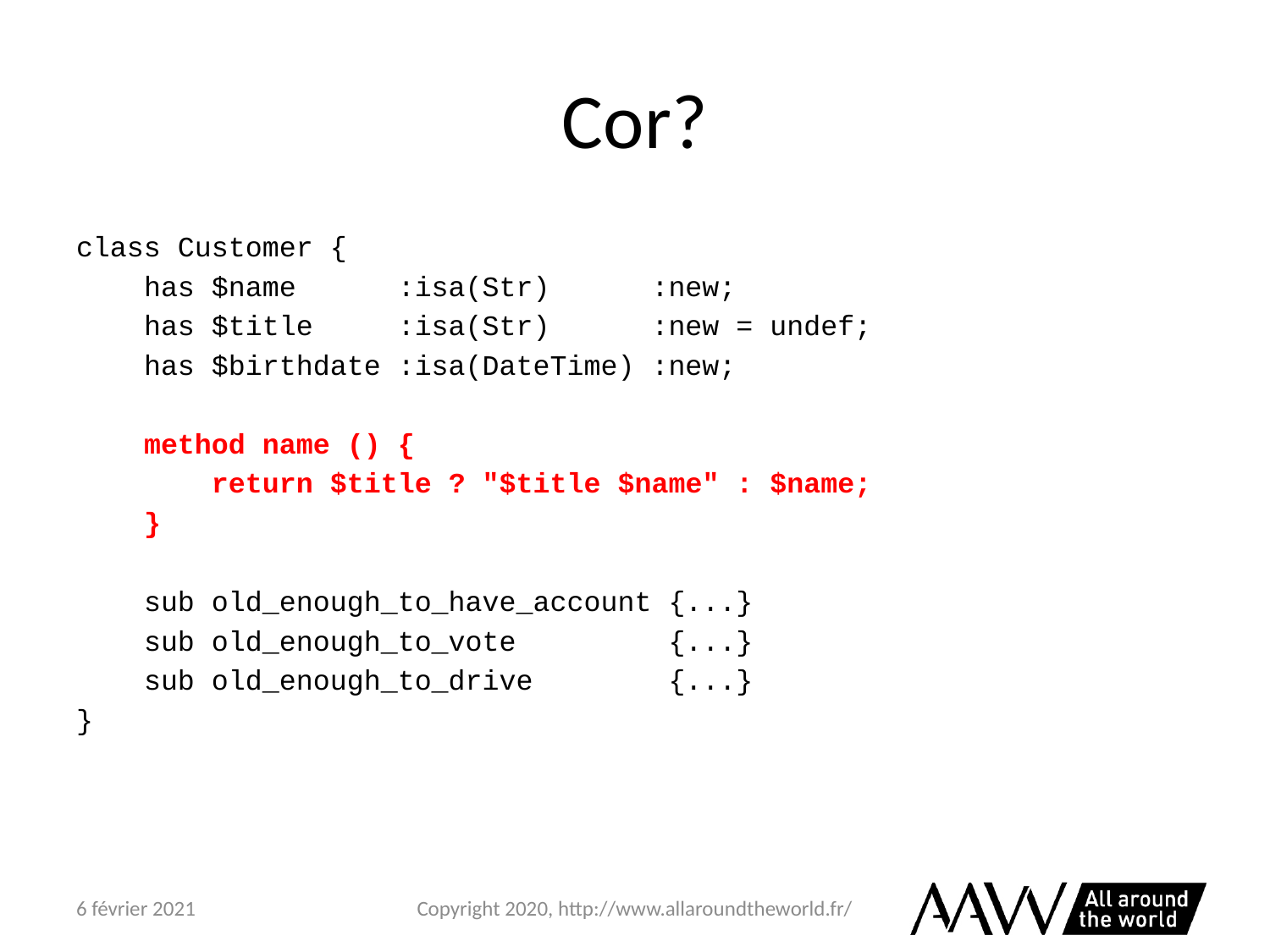

# Cor?
class Customer {
    has $name      :isa(Str)      :new;
    has $title     :isa(Str)      :new = undef;
    has $birthdate :isa(DateTime) :new;

    method name () {
        return $title ? "$title $name" : $name;
    }

    sub old_enough_to_have_account {...}
    sub old_enough_to_vote         {...}
    sub old_enough_to_drive        {...}
}
6 février 2021
Copyright 2020, http://www.allaroundtheworld.fr/